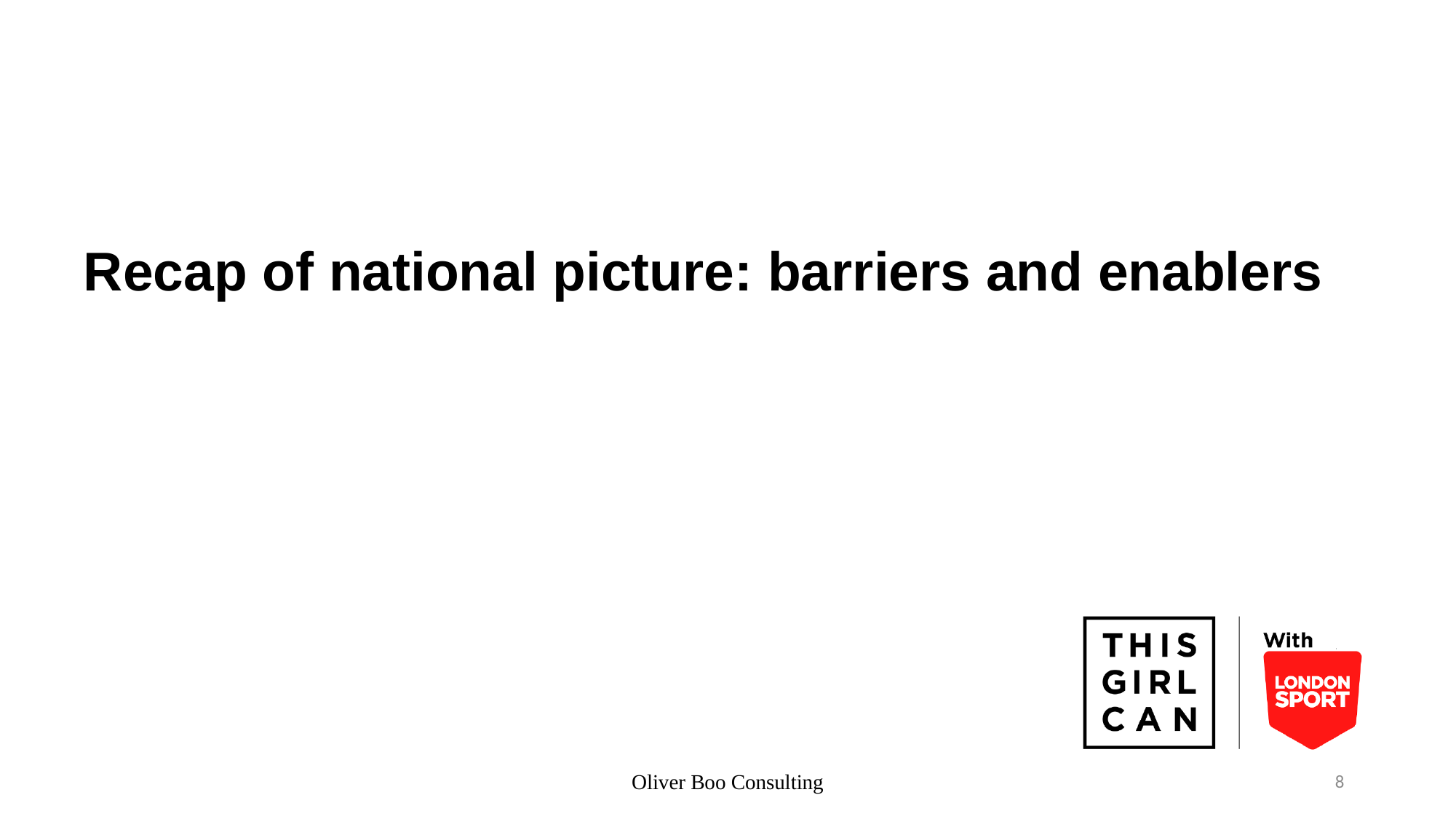

Recap of national picture: barriers and enablers

Oliver Boo Consulting
8